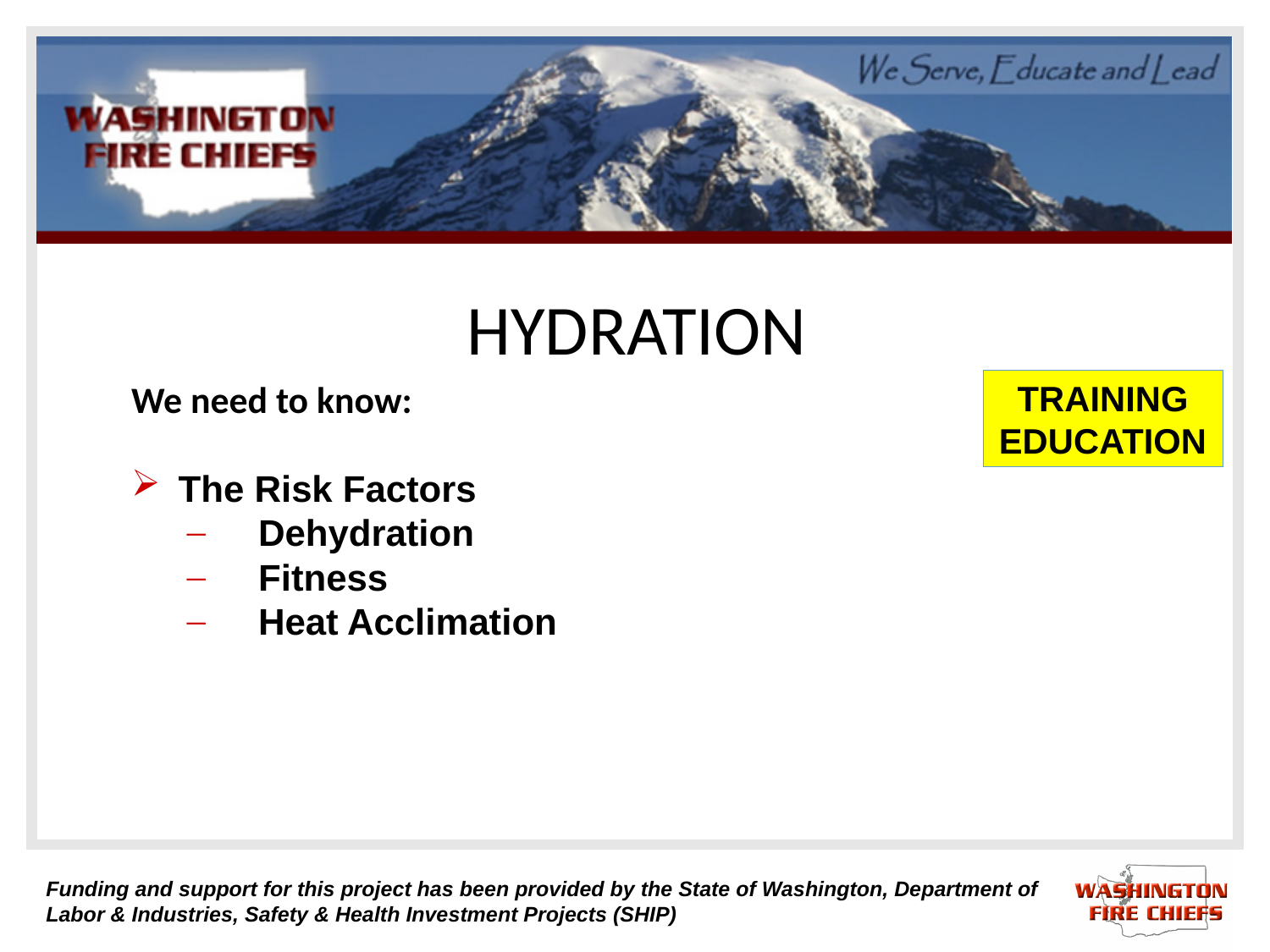

# HYDRATION
We need to know:

  The Risk Factors
Dehydration
Fitness
Heat Acclimation

TRAINING
EDUCATION